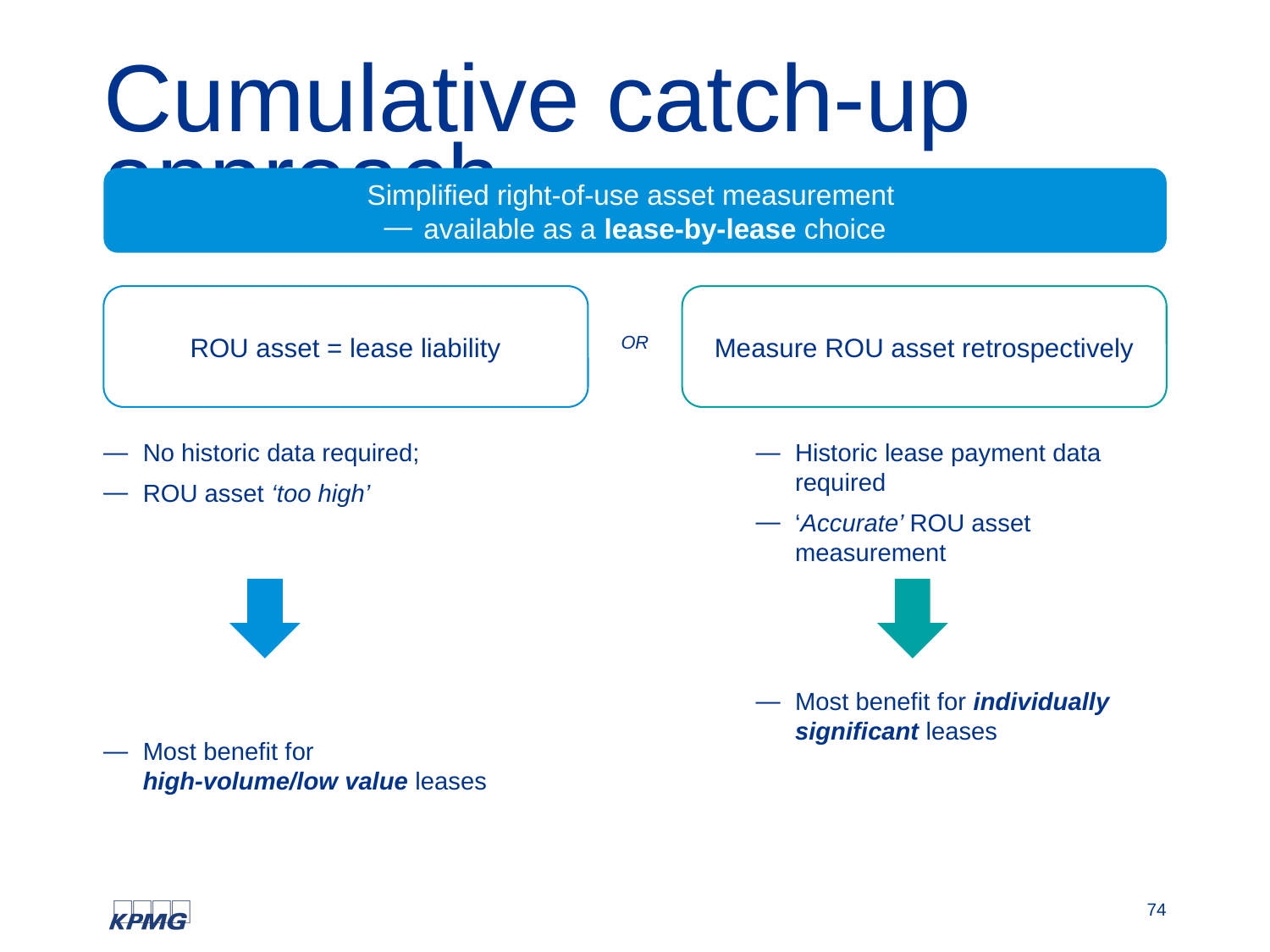

# Cumulative catch-up approach
Simplified right-of-use asset measurement
available as a lease-by-lease choice
ROU asset = lease liability
Measure ROU asset retrospectively
OR
No historic data required;
ROU asset ‘too high’

Most benefit for high-volume/low value leases

Historic lease payment data required
‘Accurate’ ROU asset measurement

Most benefit for individually significant leases